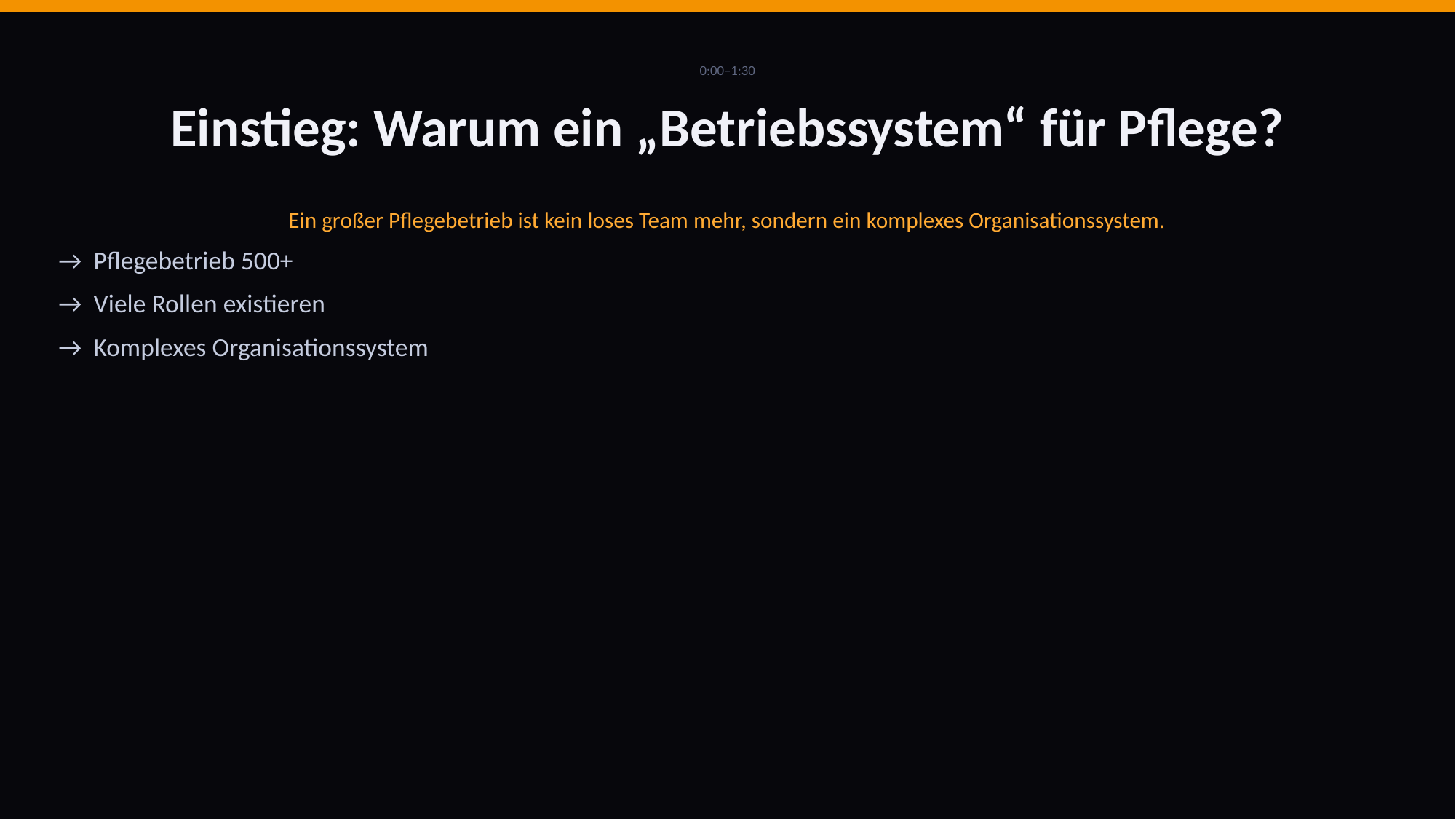

0:00–1:30

Einstieg: Warum ein „Betriebssystem“ für Pflege?

Ein großer Pflegebetrieb ist kein loses Team mehr, sondern ein komplexes Organisationssystem.
→  Pflegebetrieb 500+
→  Viele Rollen existieren
→  Komplexes Organisationssystem

IIO · INTELEGO INTELLIGENT ORGANISATION